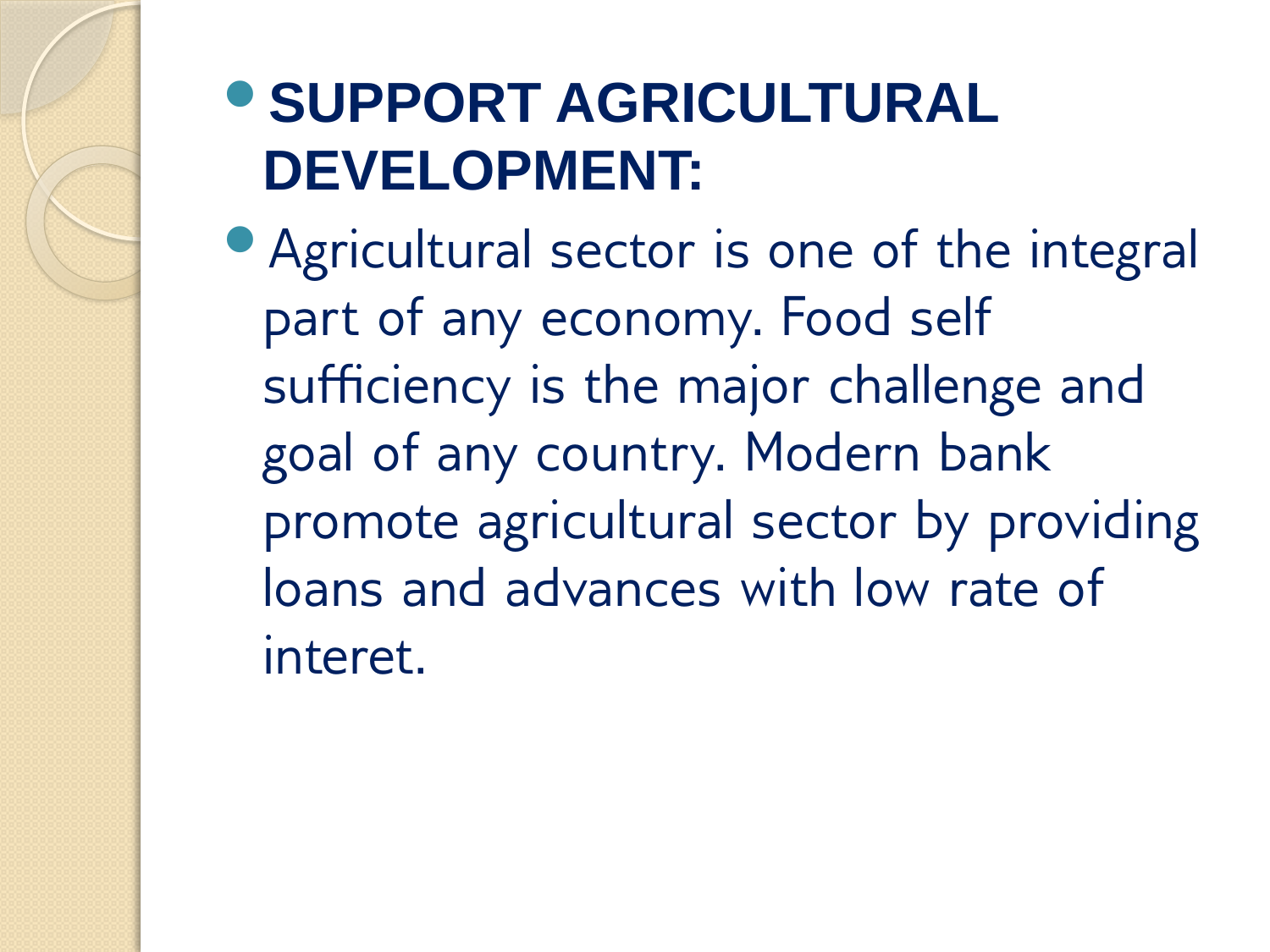

SUPPORT AGRICULTURAL DEVELOPMENT:
Agricultural sector is one of the integral part of any economy. Food self sufficiency is the major challenge and goal of any country. Modern bank promote agricultural sector by providing loans and advances with low rate of interet.